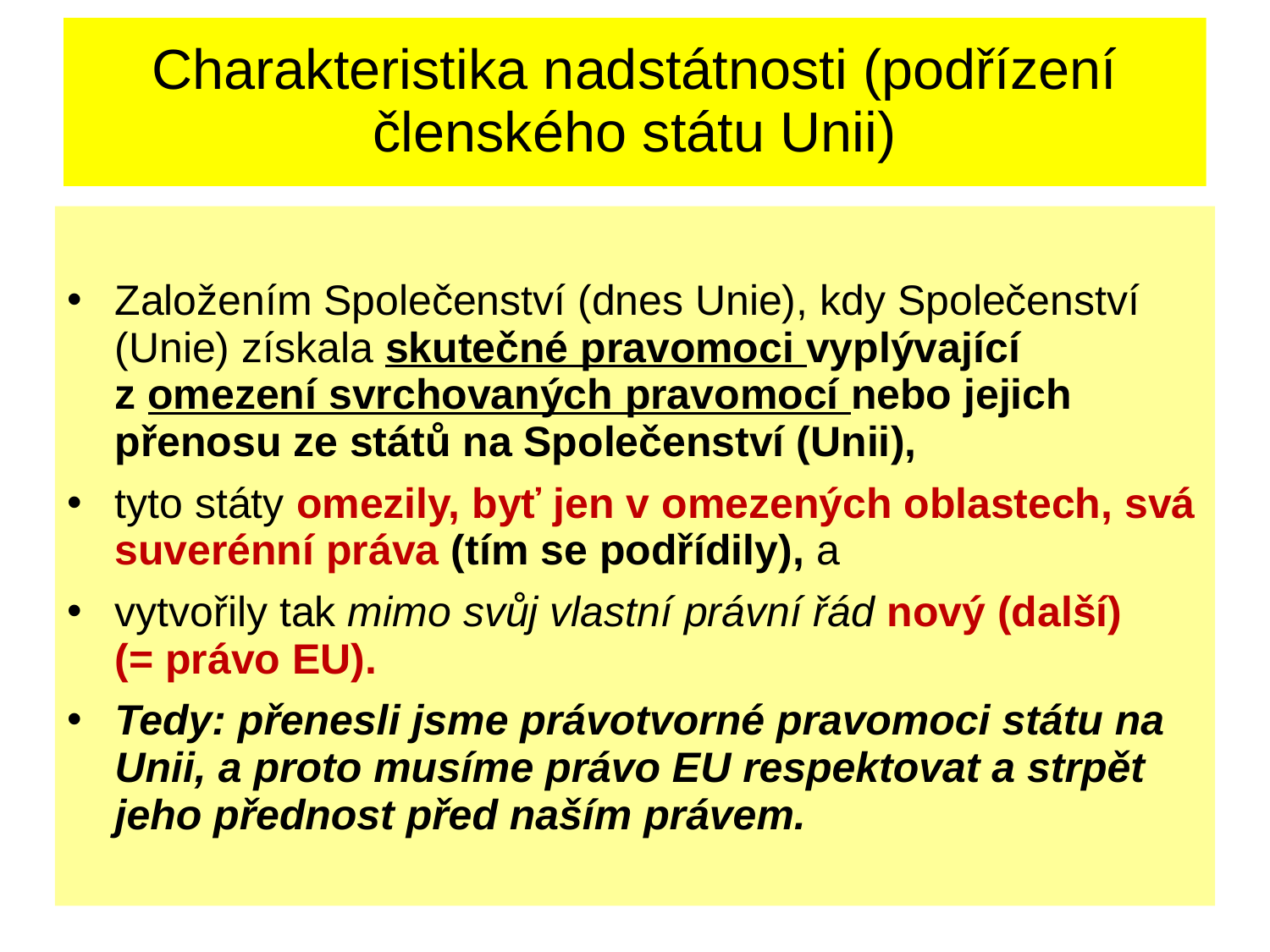

# Charakteristika nadstátnosti (podřízení členského státu Unii)

Založením Společenství (dnes Unie), kdy Společenství (Unie) získala skutečné pravomoci vyplývající z omezení svrchovaných pravomocí nebo jejich přenosu ze států na Společenství (Unii),
tyto státy omezily, byť jen v omezených oblastech, svá suverénní práva (tím se podřídily), a
vytvořily tak mimo svůj vlastní právní řád nový (další)    (= právo EU).
Tedy: přenesli jsme právotvorné pravomoci státu na Unii, a proto musíme právo EU respektovat a strpět jeho přednost před naším právem.